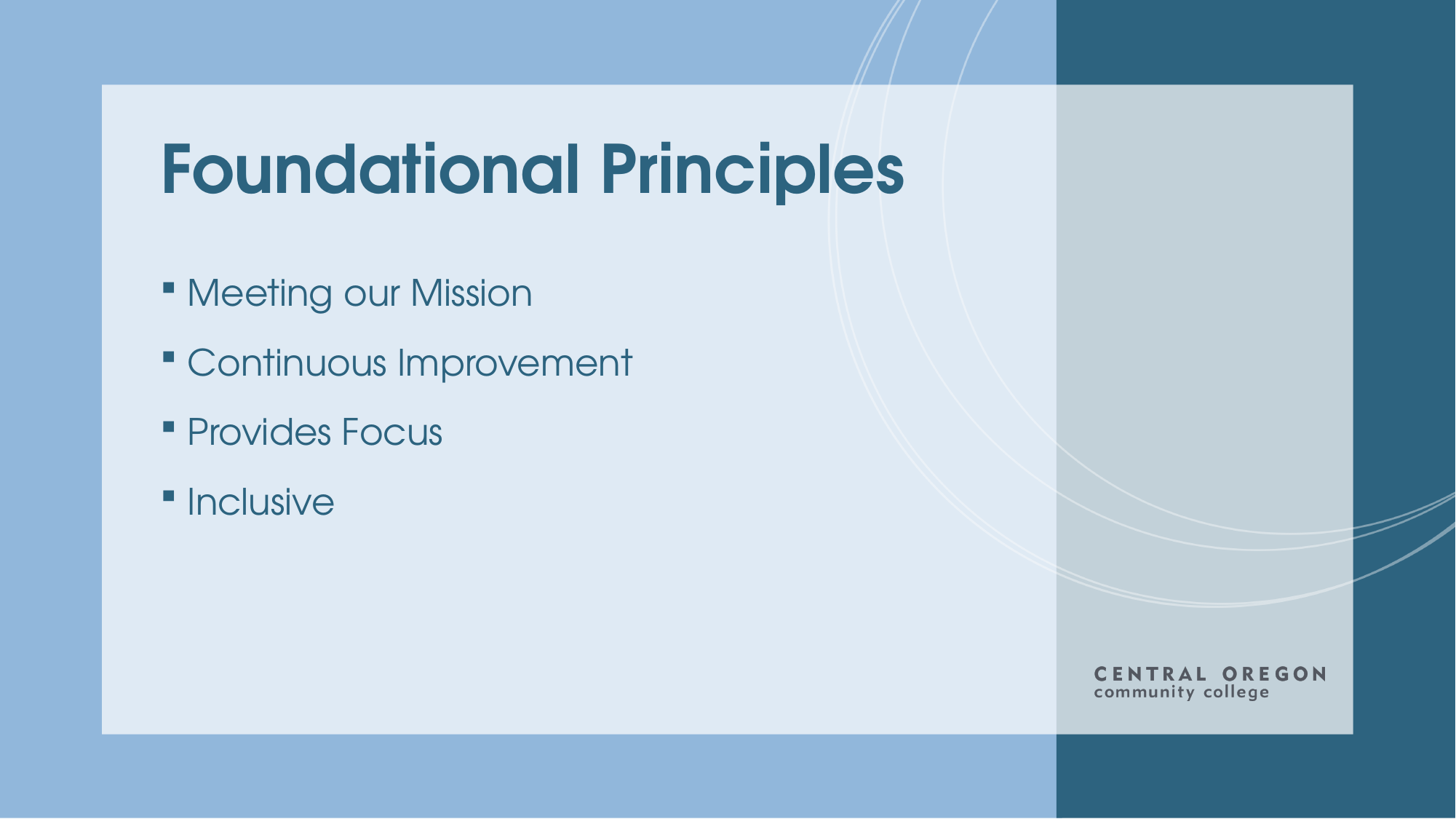

# Foundational Principles
Meeting our Mission
Continuous Improvement
Provides Focus
Inclusive